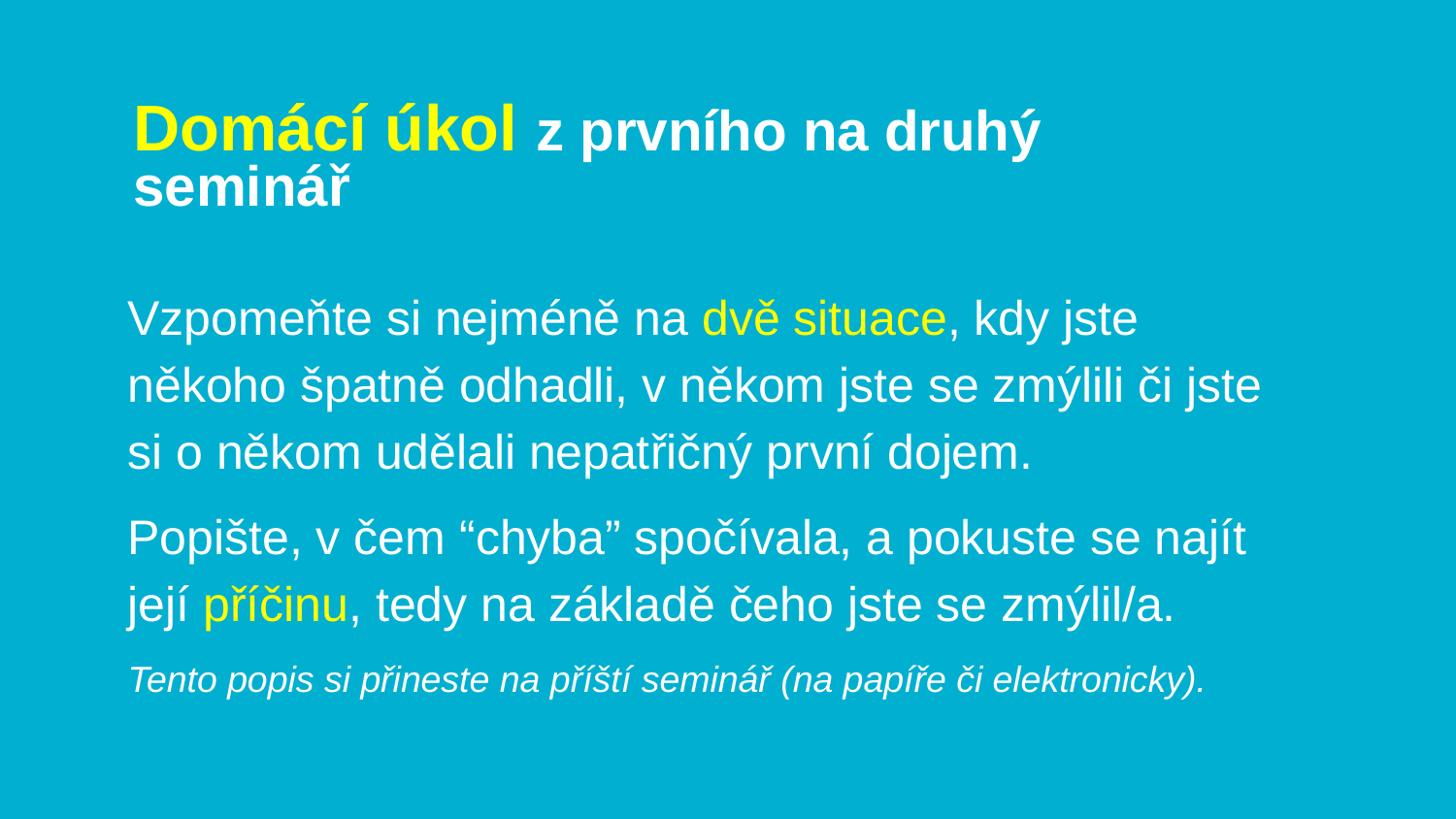

# Domácí úkol z prvního na druhý seminář
Vzpomeňte si nejméně na dvě situace, kdy jste někoho špatně odhadli, v někom jste se zmýlili či jste si o někom udělali nepatřičný první dojem.
Popište, v čem “chyba” spočívala, a pokuste se najít její příčinu, tedy na základě čeho jste se zmýlil/a.
Tento popis si přineste na příští seminář (na papíře či elektronicky).